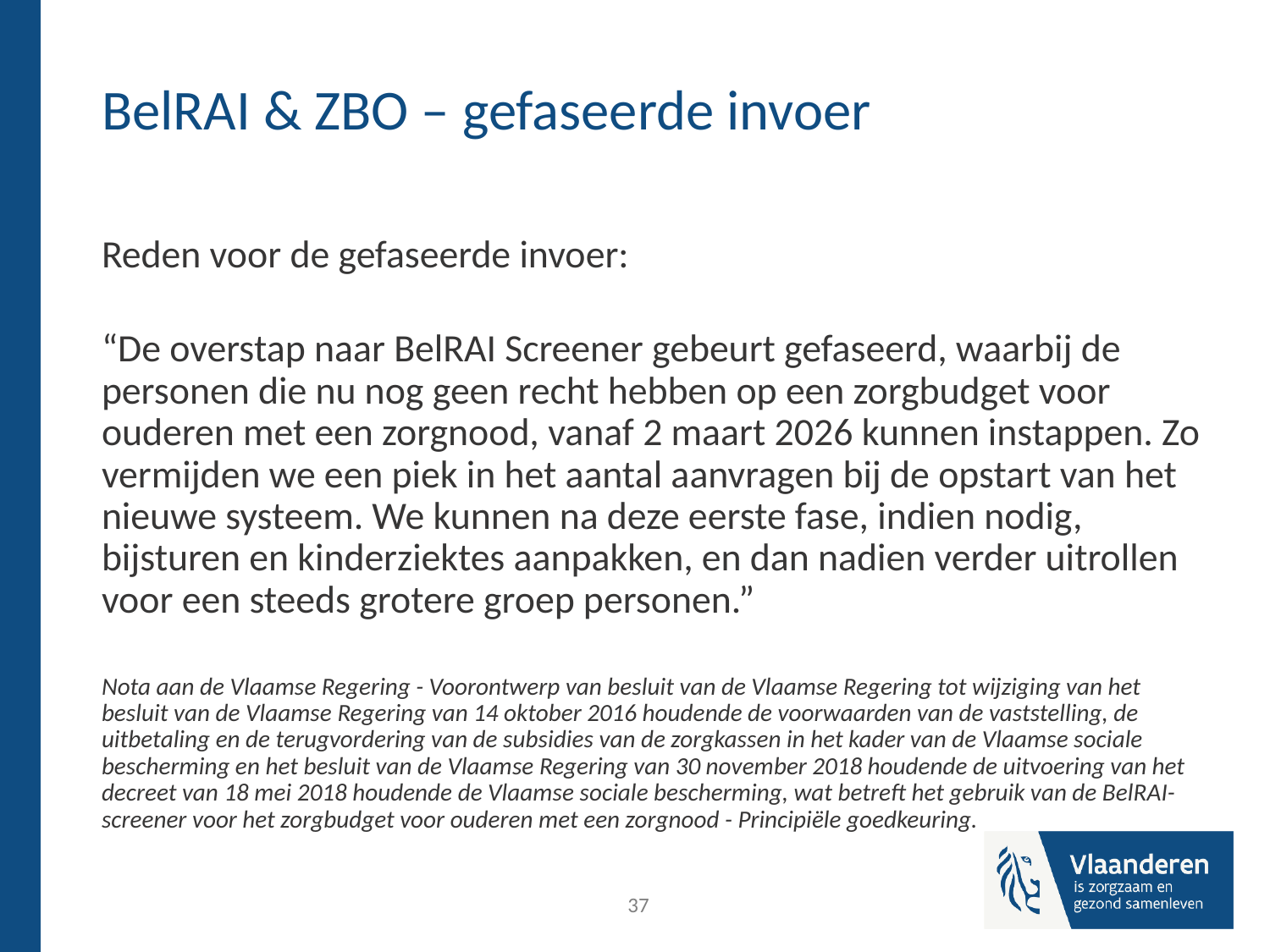

# BelRAI & ZBO – gefaseerde invoer
Reden voor de gefaseerde invoer:

“De overstap naar BelRAI Screener gebeurt gefaseerd, waarbij de personen die nu nog geen recht hebben op een zorgbudget voor ouderen met een zorgnood, vanaf 2 maart 2026 kunnen instappen. Zo vermijden we een piek in het aantal aanvragen bij de opstart van het nieuwe systeem. We kunnen na deze eerste fase, indien nodig, bijsturen en kinderziektes aanpakken, en dan nadien verder uitrollen voor een steeds grotere groep personen.”

Nota aan de Vlaamse Regering - Voorontwerp van besluit van de Vlaamse Regering tot wijziging van het besluit van de Vlaamse Regering van 14 oktober 2016 houdende de voorwaarden van de vaststelling, de uitbetaling en de terugvordering van de subsidies van de zorgkassen in het kader van de Vlaamse sociale bescherming en het besluit van de Vlaamse Regering van 30 november 2018 houdende de uitvoering van het decreet van 18 mei 2018 houdende de Vlaamse sociale bescherming, wat betreft het gebruik van de BelRAI-screener voor het zorgbudget voor ouderen met een zorgnood - Principiële goedkeuring.